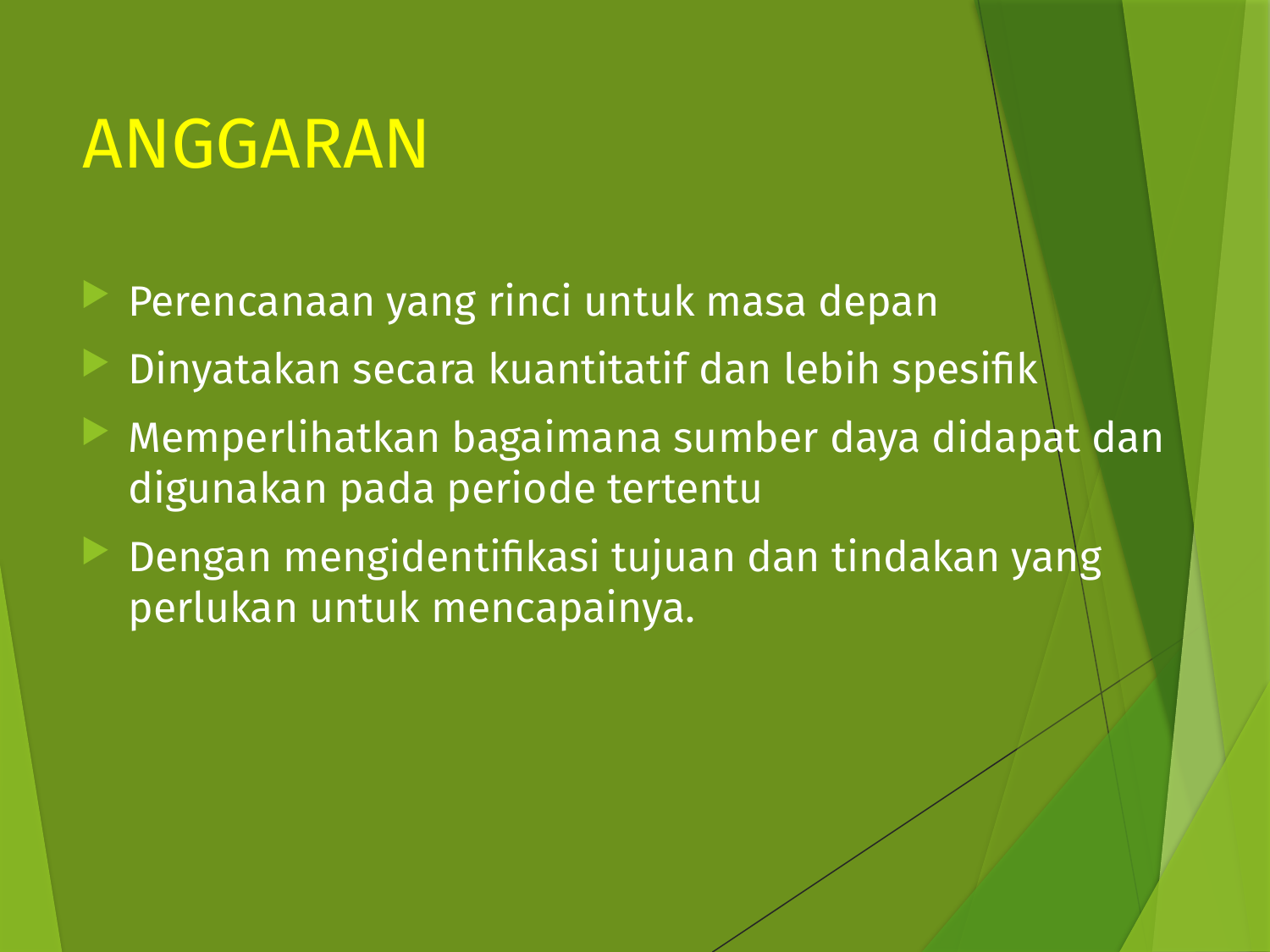

ANGGARAN
Perencanaan yang rinci untuk masa depan
Dinyatakan secara kuantitatif dan lebih spesifik
Memperlihatkan bagaimana sumber daya didapat dan digunakan pada periode tertentu
Dengan mengidentifikasi tujuan dan tindakan yang perlukan untuk mencapainya.